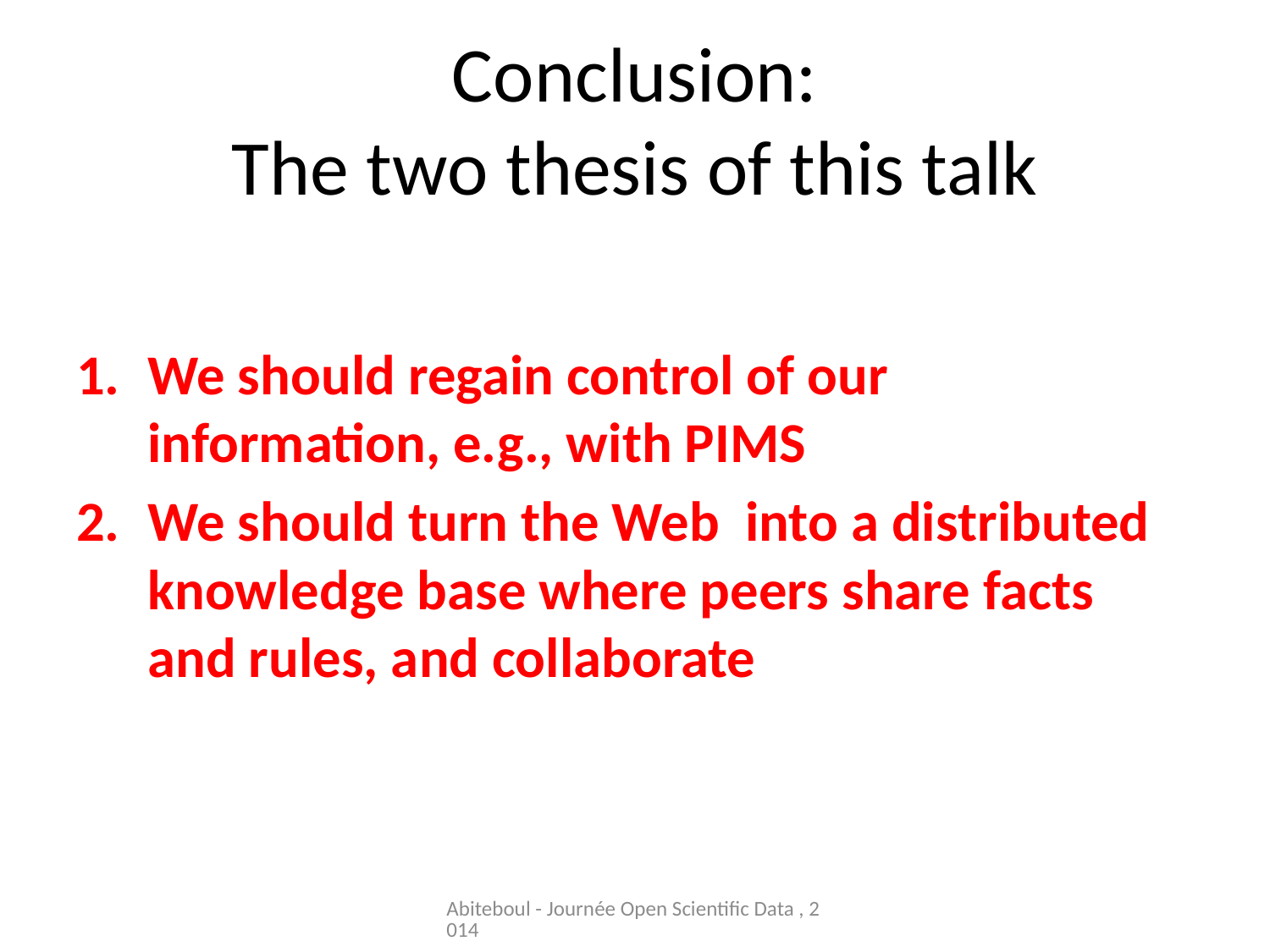

# Conclusion: The two thesis of this talk
We should regain control of our information, e.g., with PIMS
We should turn the Web  into a distributed knowledge base where peers share facts and rules, and collaborate

Abiteboul - Journée Open Scientific Data , 2014